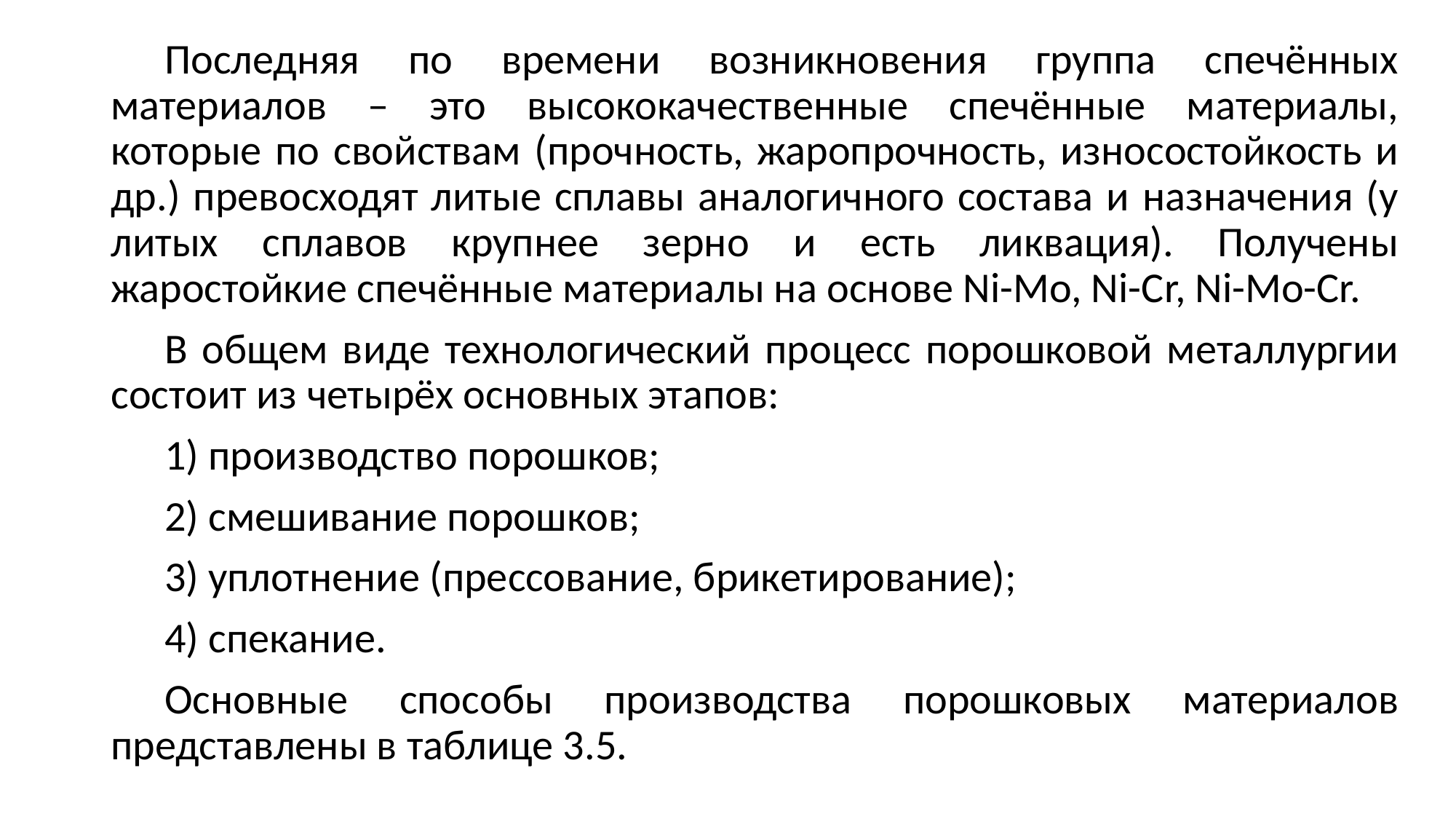

Последняя по времени возникновения группа спечённых материалов – это высококачественные спечённые материалы, которые по свойствам (прочность, жаропрочность, износостойкость и др.) превосходят литые сплавы аналогичного состава и назначения (у литых сплавов крупнее зерно и есть ликвация). Получены жаростойкие спечённые материалы на основе Ni-Mo, Ni-Cr, Ni-Mo-Cr.
В общем виде технологический процесс порошковой металлургии состоит из четырёх основных этапов:
1) производство порошков;
2) смешивание порошков;
3) уплотнение (прессование, брикетирование);
4) спекание.
Основные способы производства порошковых материалов представлены в таблице 3.5.